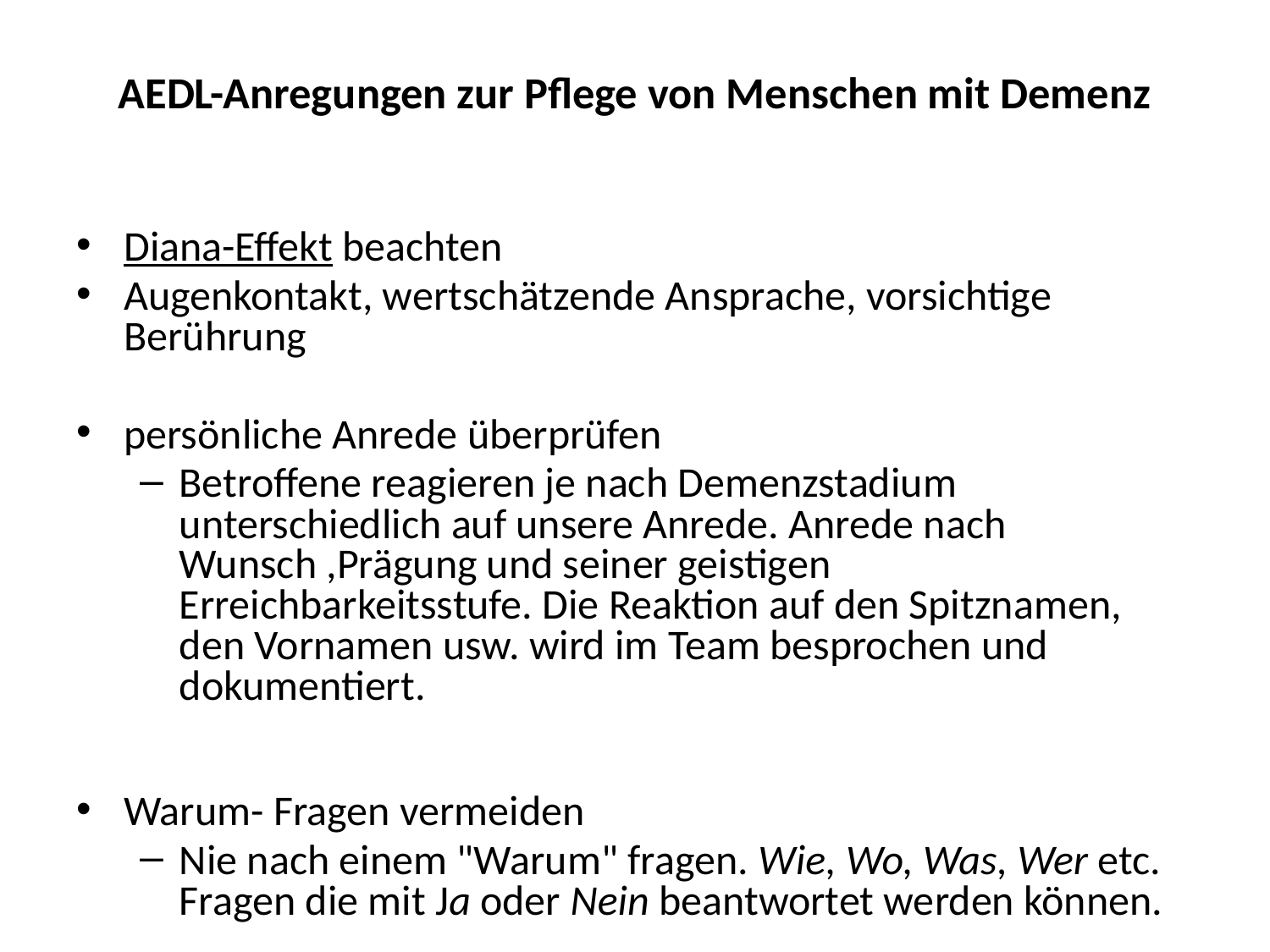

# AEDL-Anregungen zur Pflege von Menschen mit Demenz
Diana-Effekt beachten
Augenkontakt, wertschätzende Ansprache, vorsichtige Berührung

persönliche Anrede überprüfen
Betroffene reagieren je nach Demenzstadium unterschiedlich auf unsere Anrede. Anrede nach Wunsch ,Prägung und seiner geistigen Erreichbarkeitsstufe. Die Reaktion auf den Spitznamen, den Vornamen usw. wird im Team besprochen und dokumentiert.

Warum- Fragen vermeiden
Nie nach einem "Warum" fragen. Wie, Wo, Was, Wer etc. Fragen die mit Ja oder Nein beantwortet werden können.